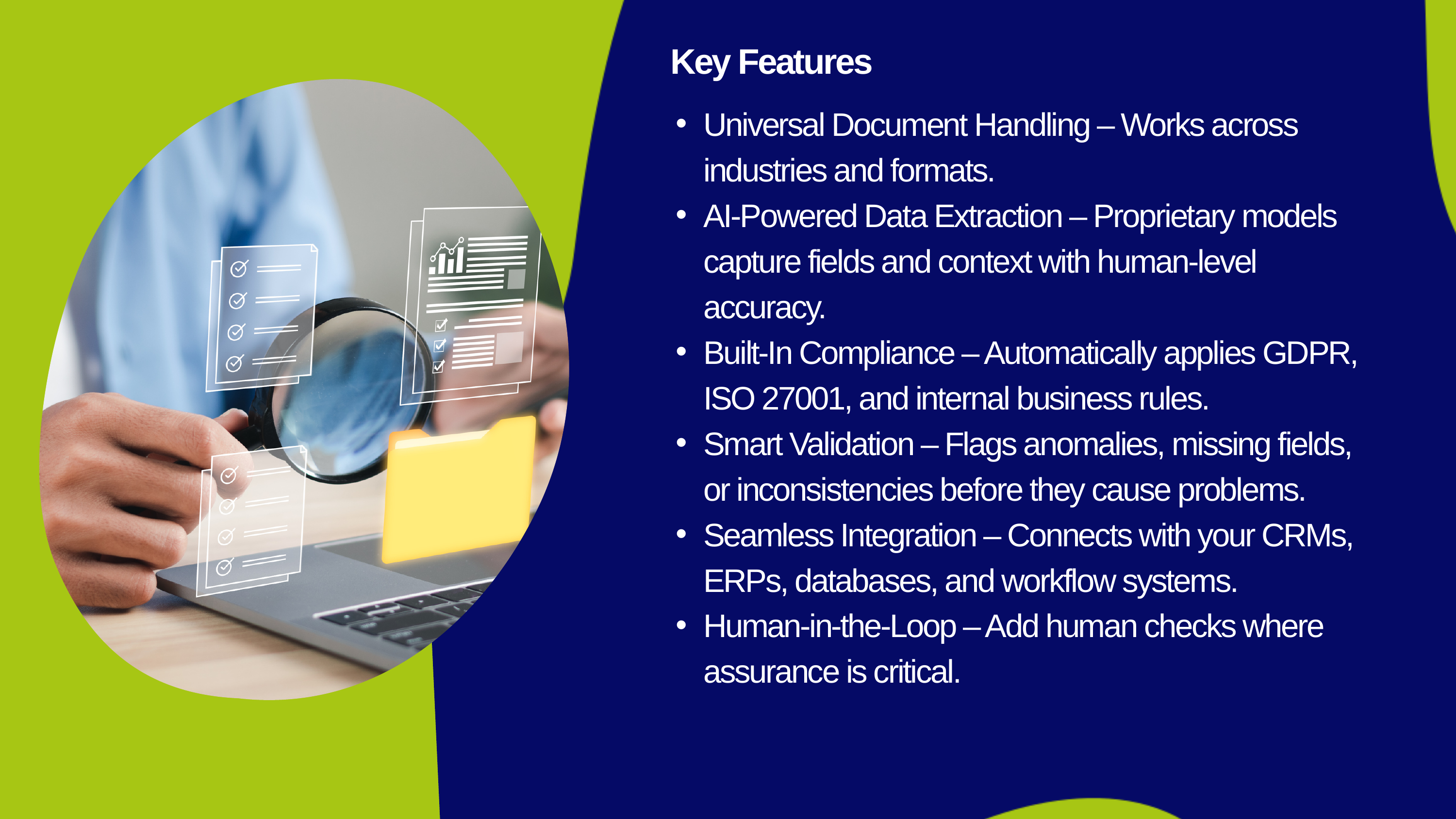

Key Features

Universal Document Handling – Works across industries and formats.
AI-Powered Data Extraction – Proprietary models capture fields and context with human-level accuracy.
Built-In Compliance – Automatically applies GDPR, ISO 27001, and internal business rules.
Smart Validation – Flags anomalies, missing fields, or inconsistencies before they cause problems.
Seamless Integration – Connects with your CRMs, ERPs, databases, and workflow systems.
Human-in-the-Loop – Add human checks where assurance is critical.